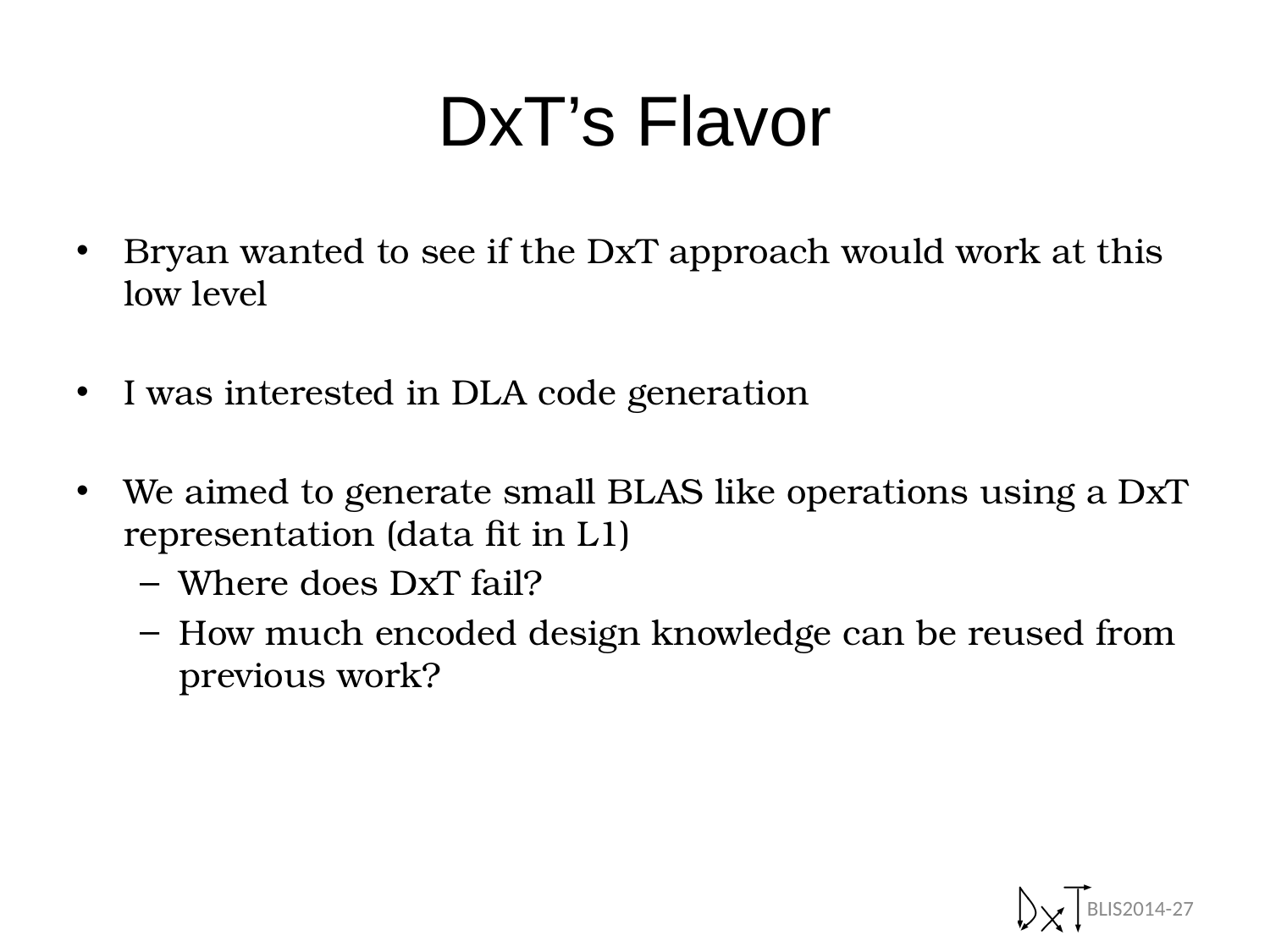

# DxT’s Flavor
Bryan wanted to see if the DxT approach would work at this low level

I was interested in DLA code generation

We aimed to generate small BLAS like operations using a DxT representation (data fit in L1)
Where does DxT fail?
How much encoded design knowledge can be reused from previous work?
BLIS2014-27